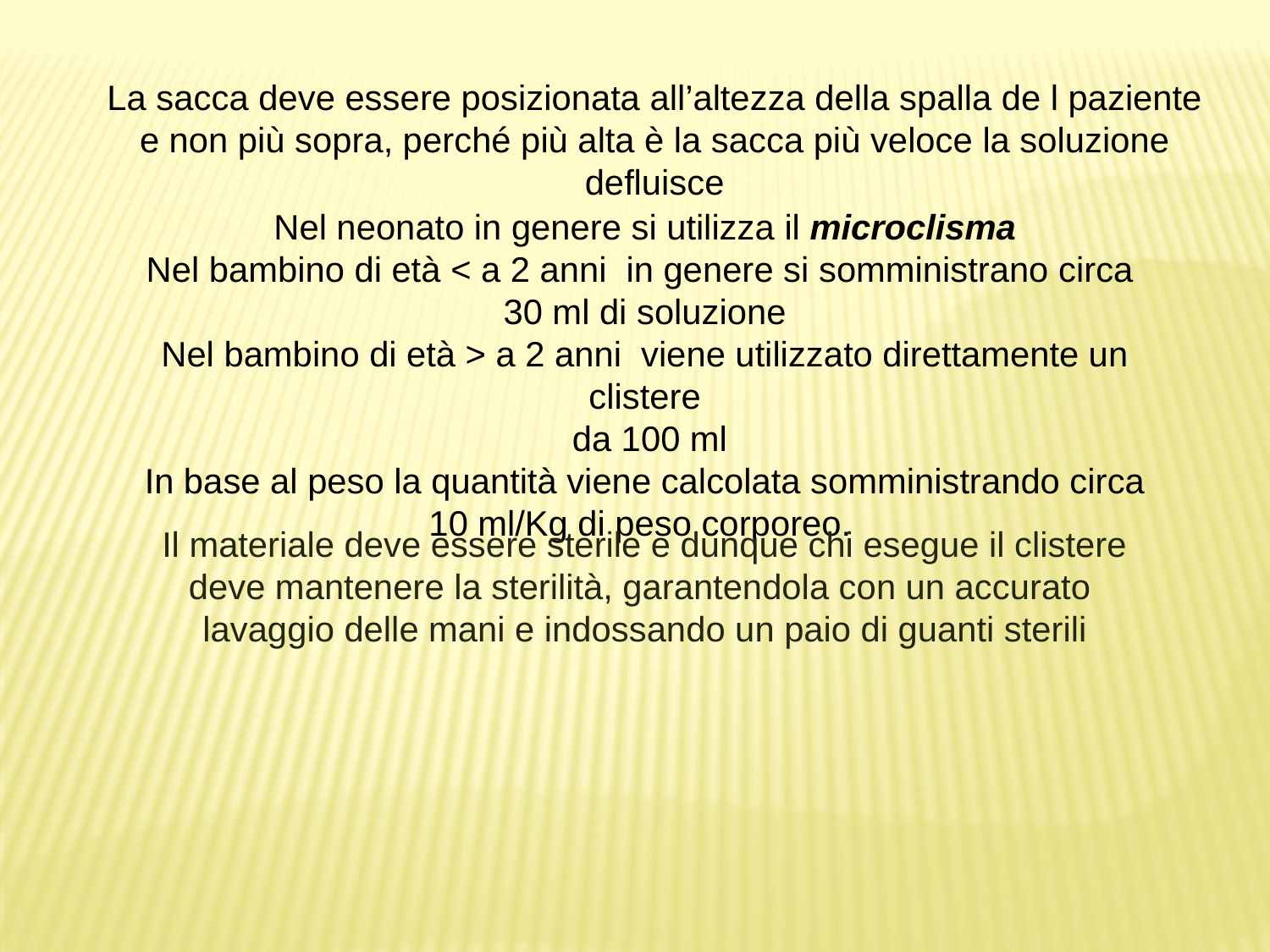

La sacca deve essere posizionata all’altezza della spalla de l paziente e non più sopra, perché più alta è la sacca più veloce la soluzione defluisce
Nel neonato in genere si utilizza il microclisma
Nel bambino di età < a 2 anni  in genere si somministrano circa
30 ml di soluzione
Nel bambino di età > a 2 anni  viene utilizzato direttamente un clistere
 da 100 ml
 In base al peso la quantità viene calcolata somministrando circa
10 ml/Kg di peso corporeo.
 Il materiale deve essere sterile e dunque chi esegue il clistere deve mantenere la sterilità, garantendola con un accurato
 lavaggio delle mani e indossando un paio di guanti sterili